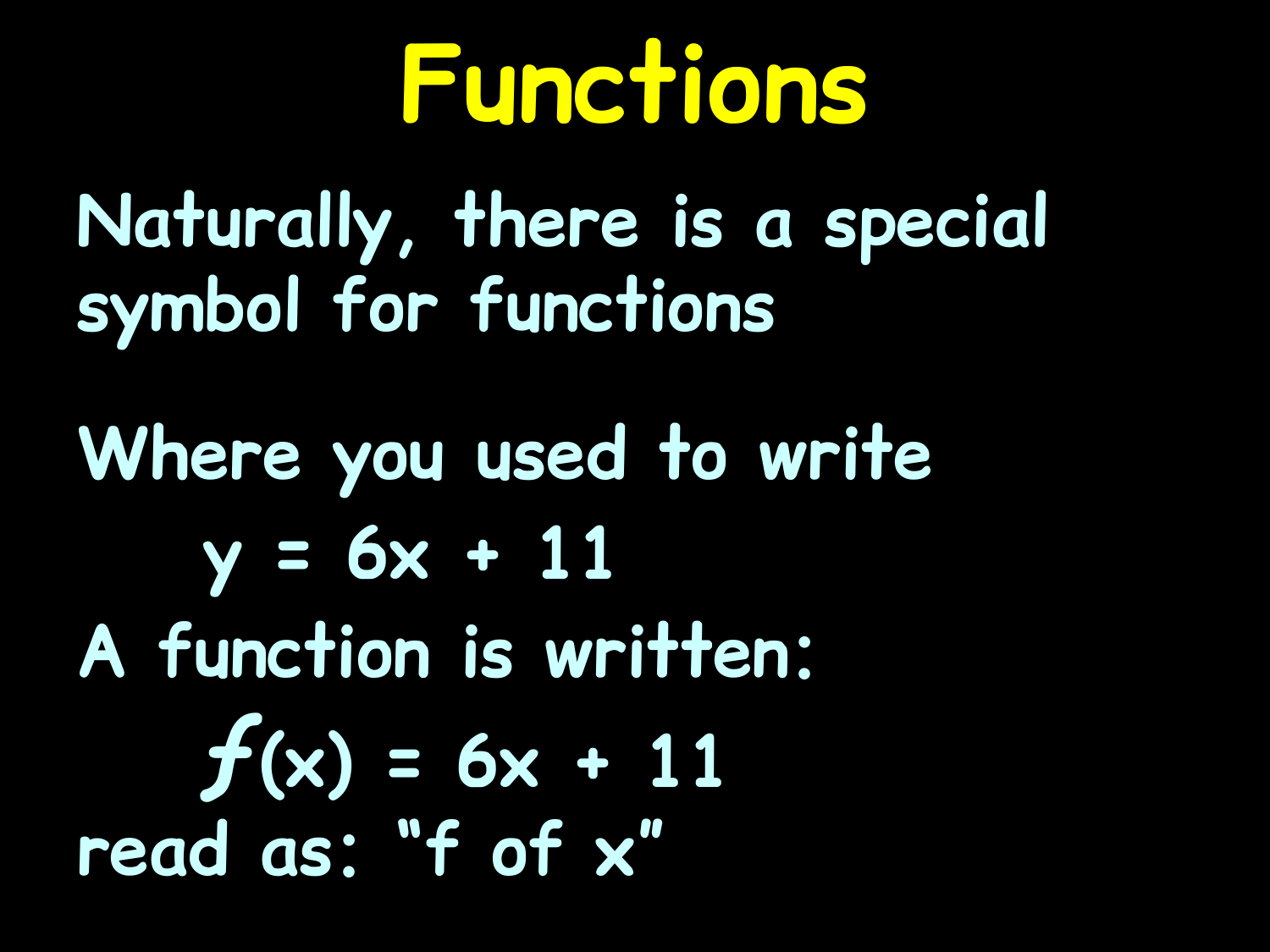

# Functions
Naturally, there is a special symbol for functions

Where you used to write
	y = 6x + 11
A function is written:
	ƒ(x) = 6x + 11
read as: “f of x”